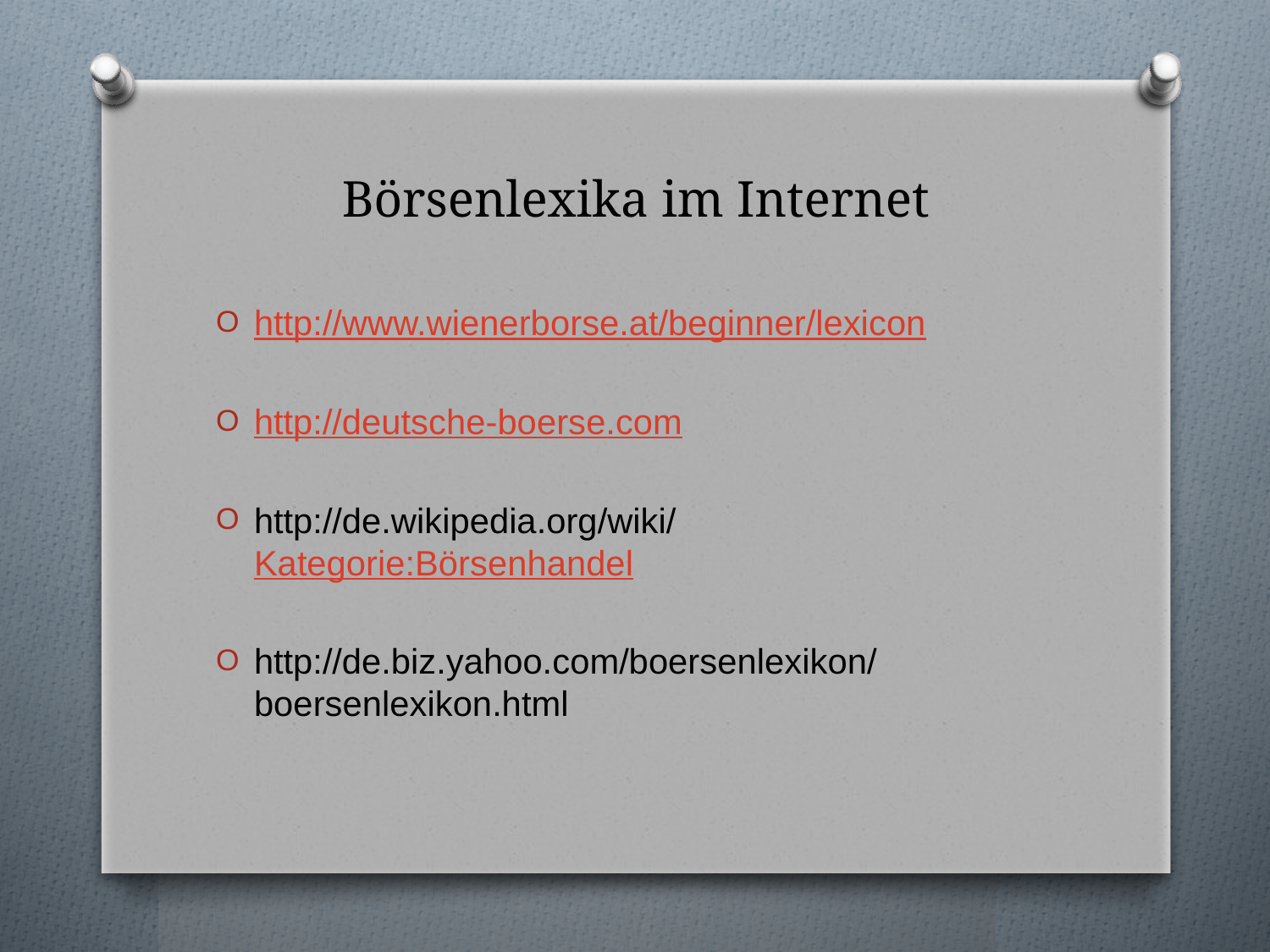

# Börsenlexika im Internet
http://www.wienerborse.at/beginner/lexicon

http://deutsche-boerse.com

http://de.wikipedia.org/wiki/Kategorie:Börsenhandel

http://de.biz.yahoo.com/boersenlexikon/boersenlexikon.html